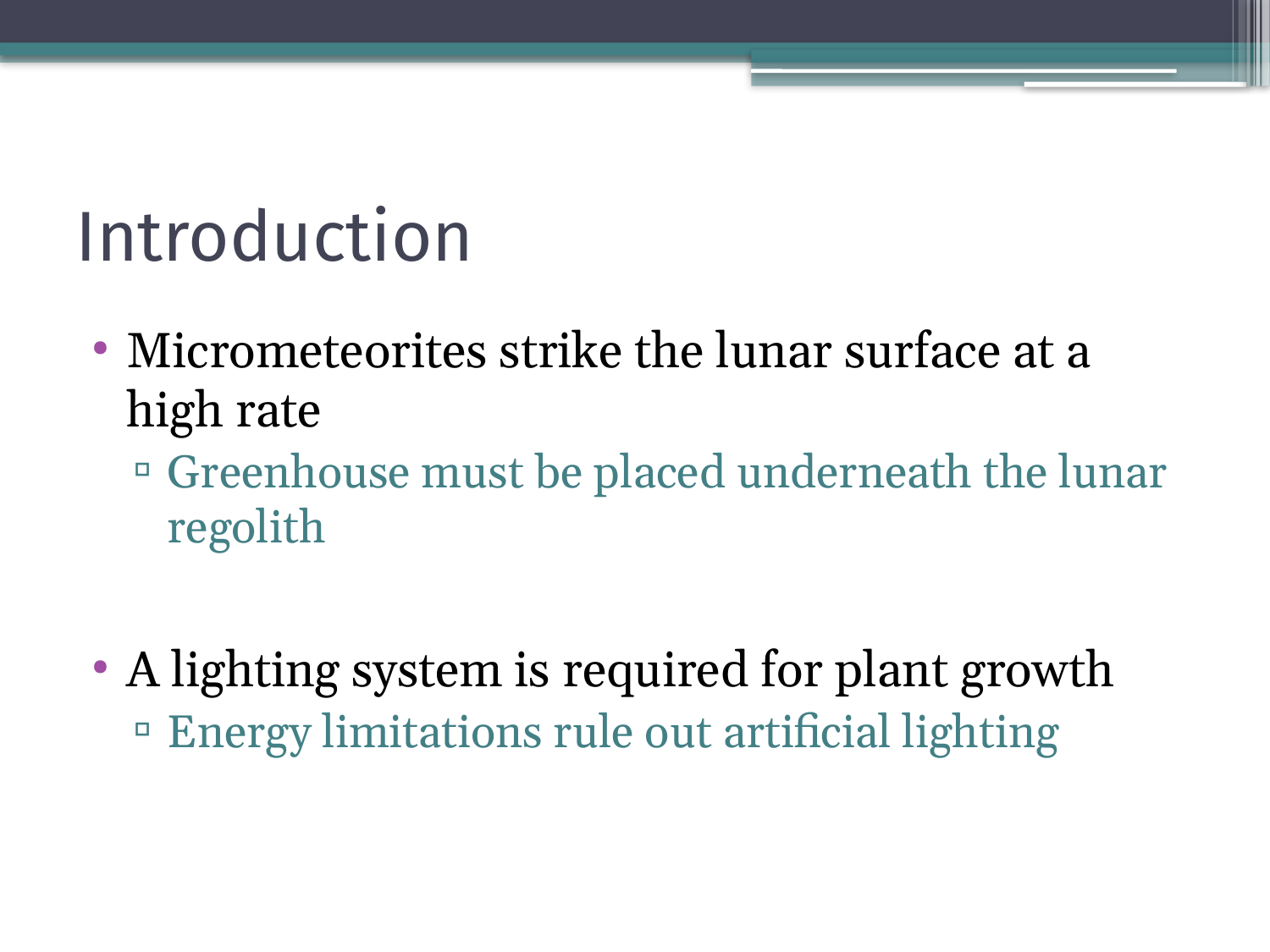

# Introduction
Micrometeorites strike the lunar surface at a high rate
Greenhouse must be placed underneath the lunar regolith

A lighting system is required for plant growth
Energy limitations rule out artificial lighting